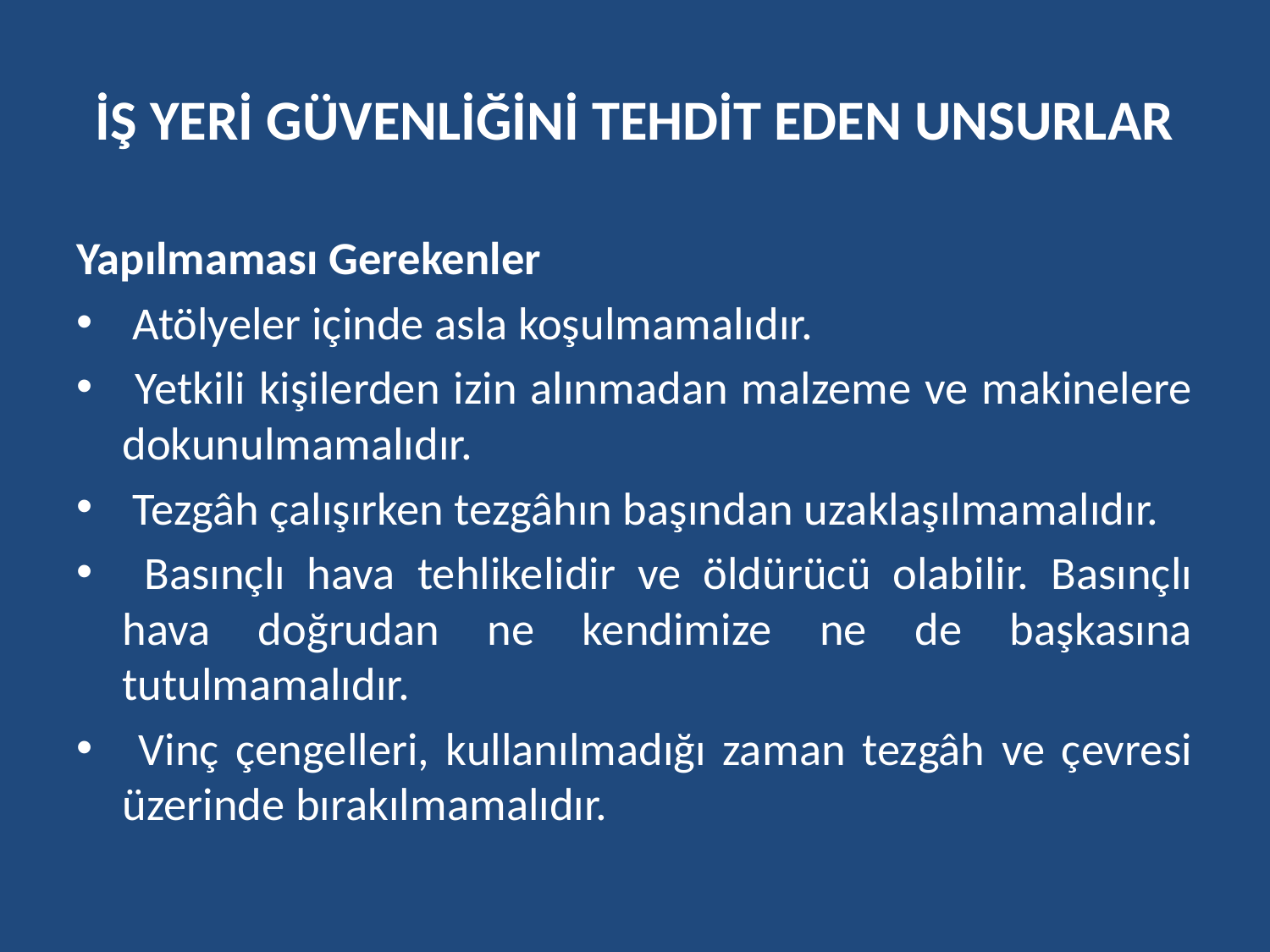

# İŞ YERİ GÜVENLİĞİNİ TEHDİT EDEN UNSURLAR
Yapılmaması Gerekenler
 Atölyeler içinde asla koşulmamalıdır.
 Yetkili kişilerden izin alınmadan malzeme ve makinelere dokunulmamalıdır.
 Tezgâh çalışırken tezgâhın başından uzaklaşılmamalıdır.
 Basınçlı hava tehlikelidir ve öldürücü olabilir. Basınçlı hava doğrudan ne kendimize ne de başkasına tutulmamalıdır.
 Vinç çengelleri, kullanılmadığı zaman tezgâh ve çevresi üzerinde bırakılmamalıdır.